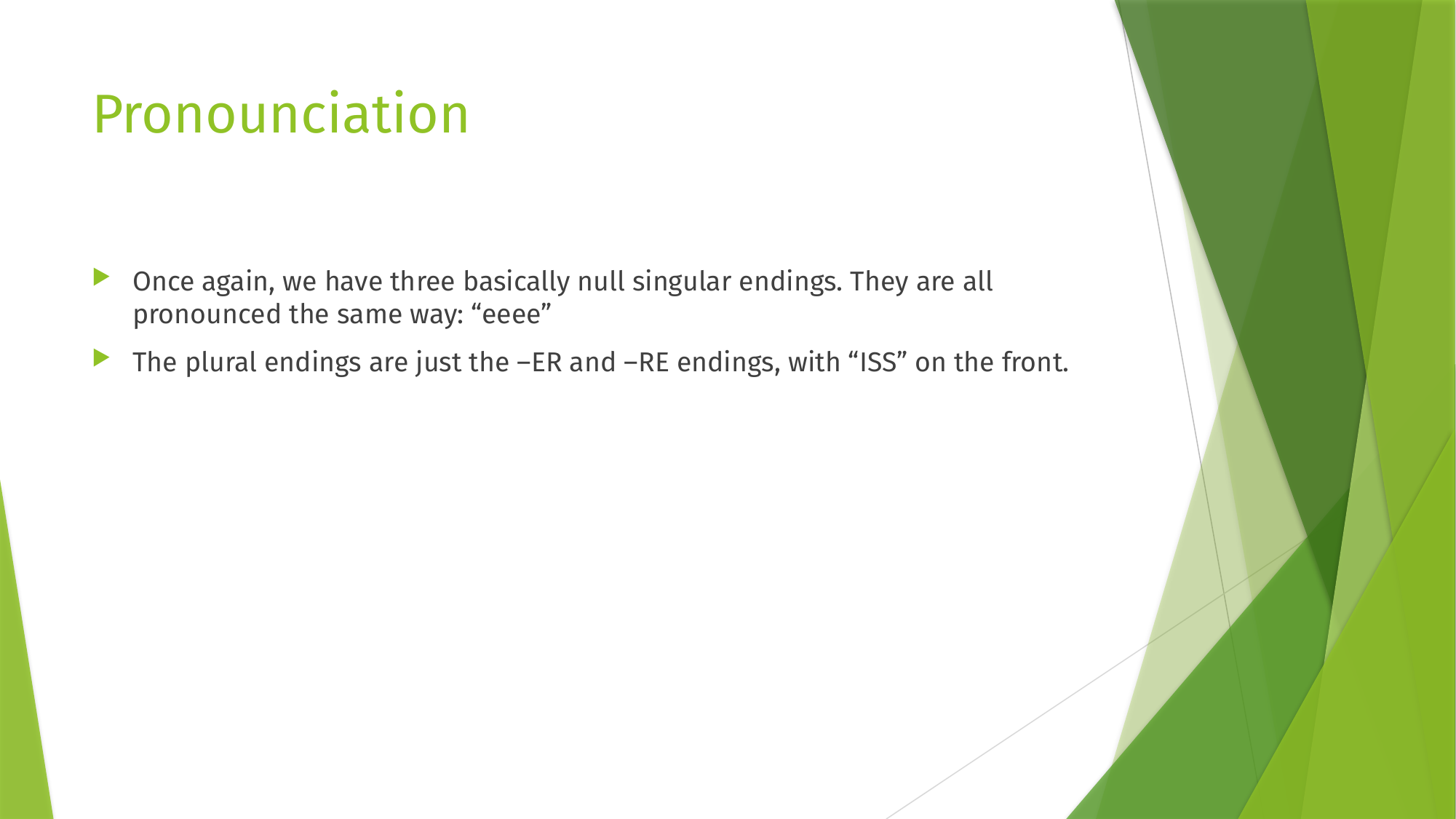

# Pronounciation
Once again, we have three basically null singular endings. They are all pronounced the same way: “eeee”
The plural endings are just the –ER and –RE endings, with “ISS” on the front.